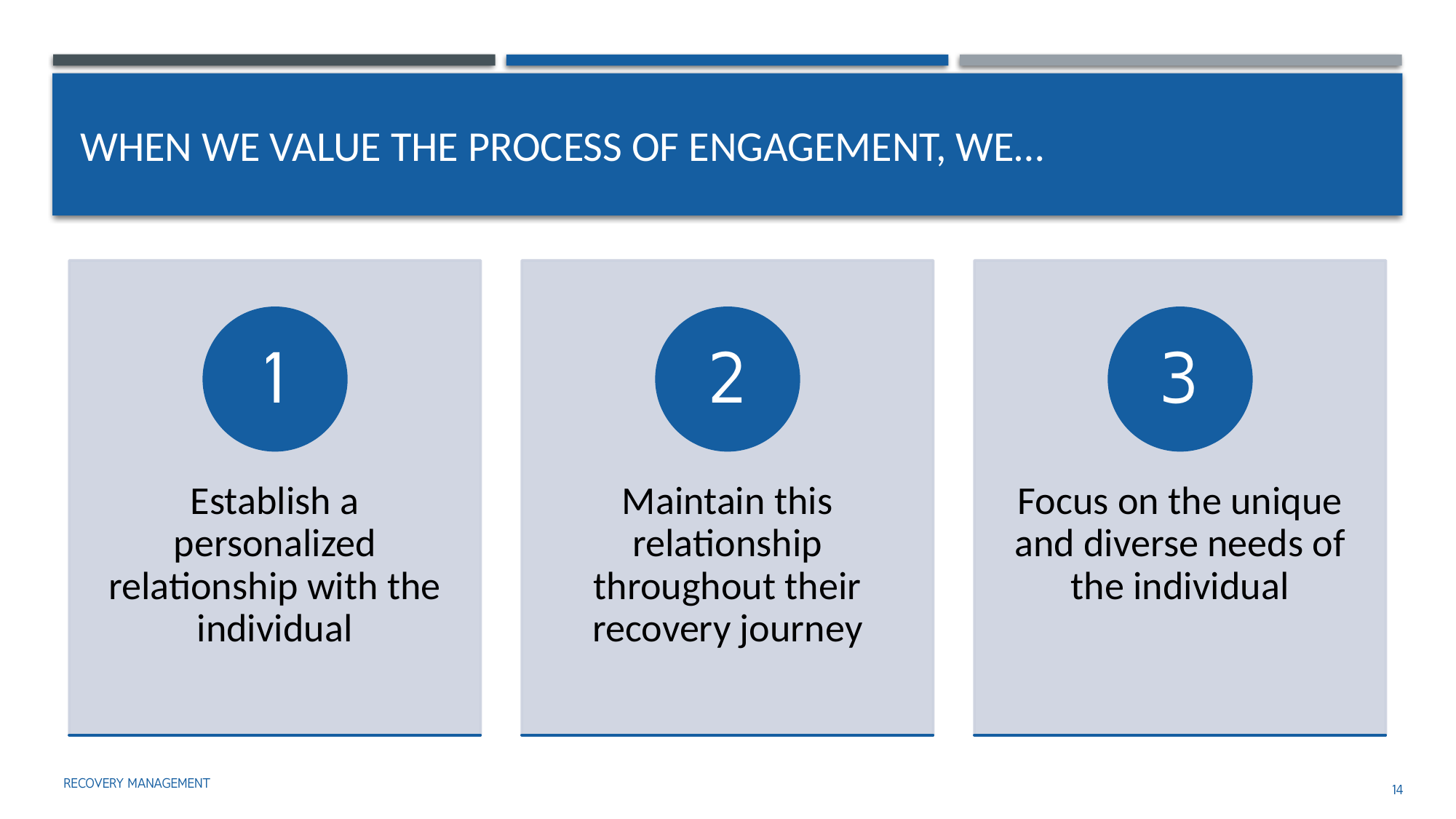

# When we Value the process of Engagement, We…
Establish a personalized relationship with the individual
1
Maintain this relationship throughout their recovery journey
2
Focus on the unique and diverse needs of the individual
3
Recovery management
14